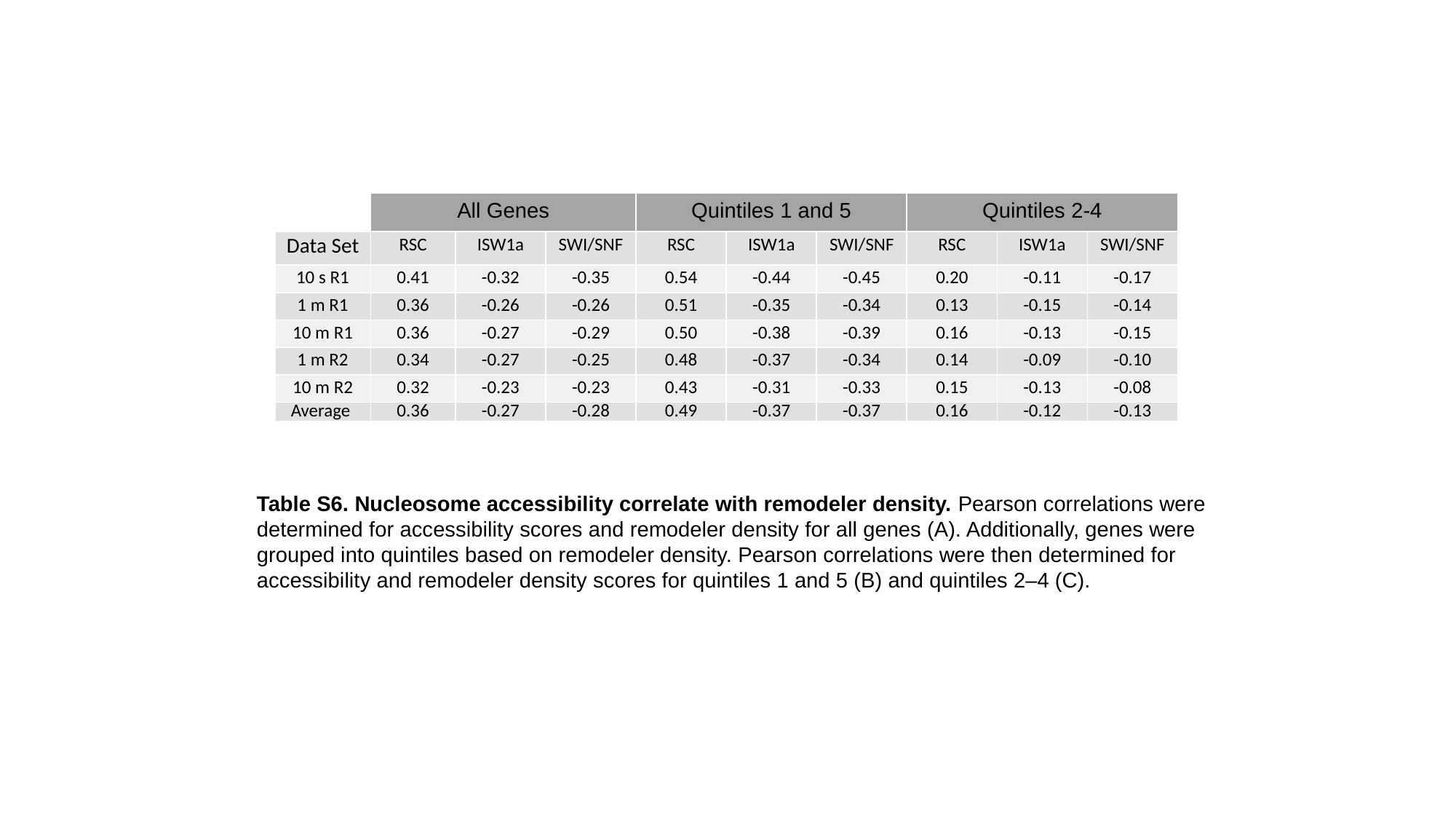

|  | All Genes |  |  | Quintiles 1 and 5 |  |  | Quintiles 2-4 |  |  |
| --- | --- | --- | --- | --- | --- | --- | --- | --- | --- |
| Data Set | RSC | ISW1a | SWI/SNF | RSC | ISW1a | SWI/SNF | RSC | ISW1a | SWI/SNF |
| 10 s R1 | 0.41 | -0.32 | -0.35 | 0.54 | -0.44 | -0.45 | 0.20 | -0.11 | -0.17 |
| 1 m R1 | 0.36 | -0.26 | -0.26 | 0.51 | -0.35 | -0.34 | 0.13 | -0.15 | -0.14 |
| 10 m R1 | 0.36 | -0.27 | -0.29 | 0.50 | -0.38 | -0.39 | 0.16 | -0.13 | -0.15 |
| 1 m R2 | 0.34 | -0.27 | -0.25 | 0.48 | -0.37 | -0.34 | 0.14 | -0.09 | -0.10 |
| 10 m R2 | 0.32 | -0.23 | -0.23 | 0.43 | -0.31 | -0.33 | 0.15 | -0.13 | -0.08 |
| Average | 0.36 | -0.27 | -0.28 | 0.49 | -0.37 | -0.37 | 0.16 | -0.12 | -0.13 |
Table S6. Nucleosome accessibility correlate with remodeler density. Pearson correlations were determined for accessibility scores and remodeler density for all genes (A). Additionally, genes were grouped into quintiles based on remodeler density. Pearson correlations were then determined for accessibility and remodeler density scores for quintiles 1 and 5 (B) and quintiles 2–4 (C).